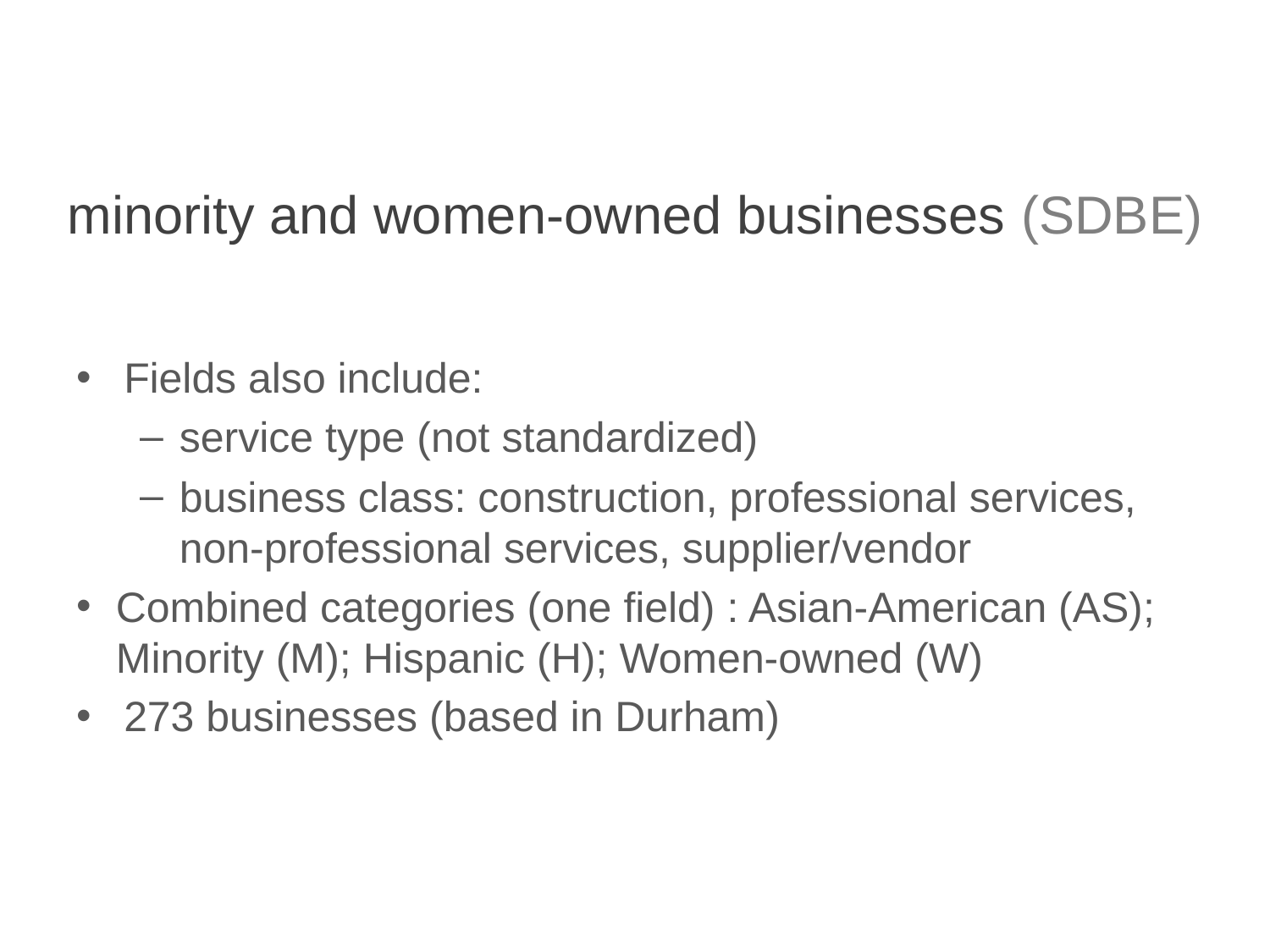

# minority and women-owned businesses (SDBE)
Fields also include:
service type (not standardized)
business class: construction, professional services, non-professional services, supplier/vendor
Combined categories (one field) : Asian-American (AS); Minority (M); Hispanic (H); Women-owned (W)
273 businesses (based in Durham)